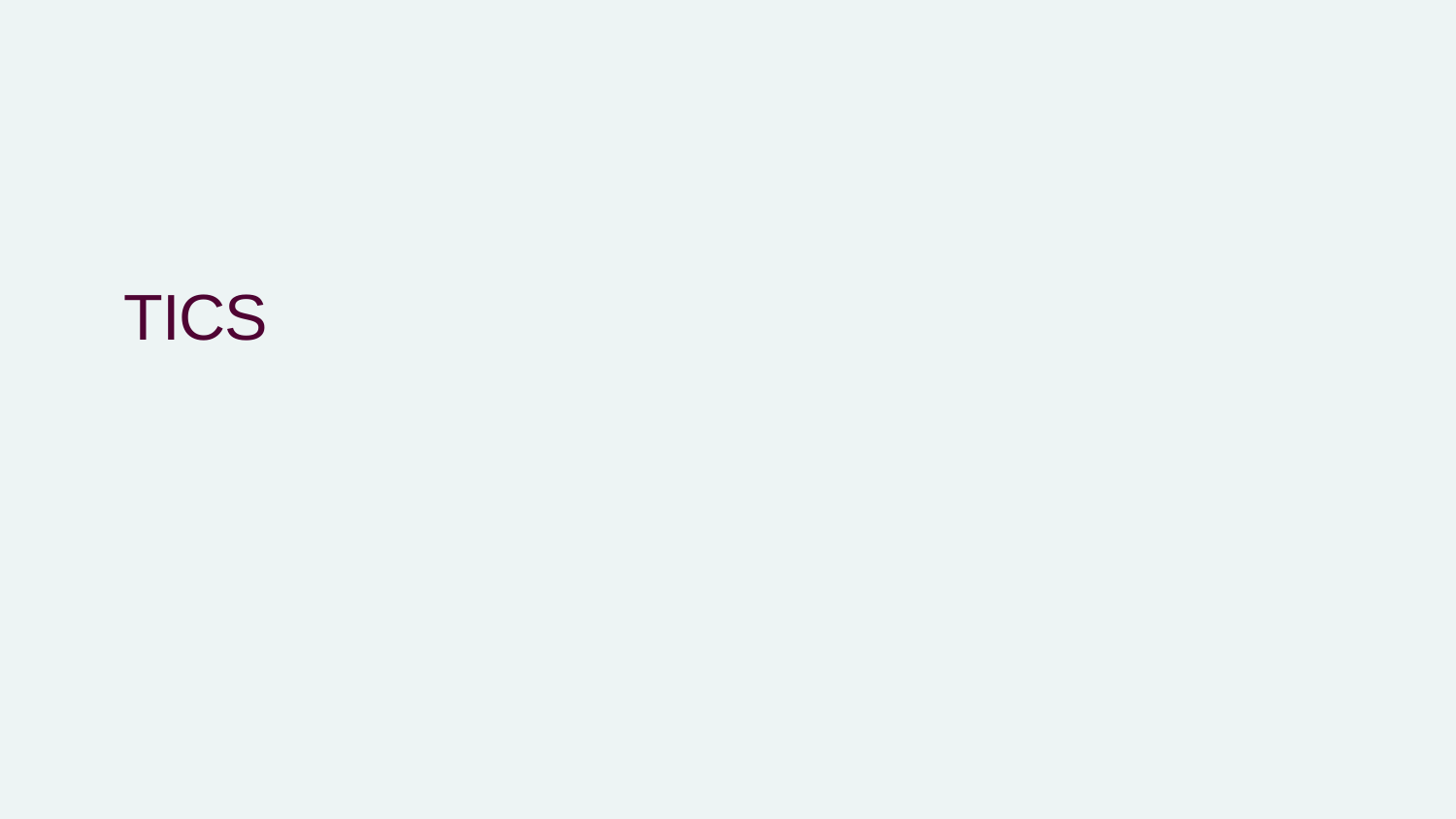

# TICS

17/04/2024
8
Karolinska Institutet - a medical university